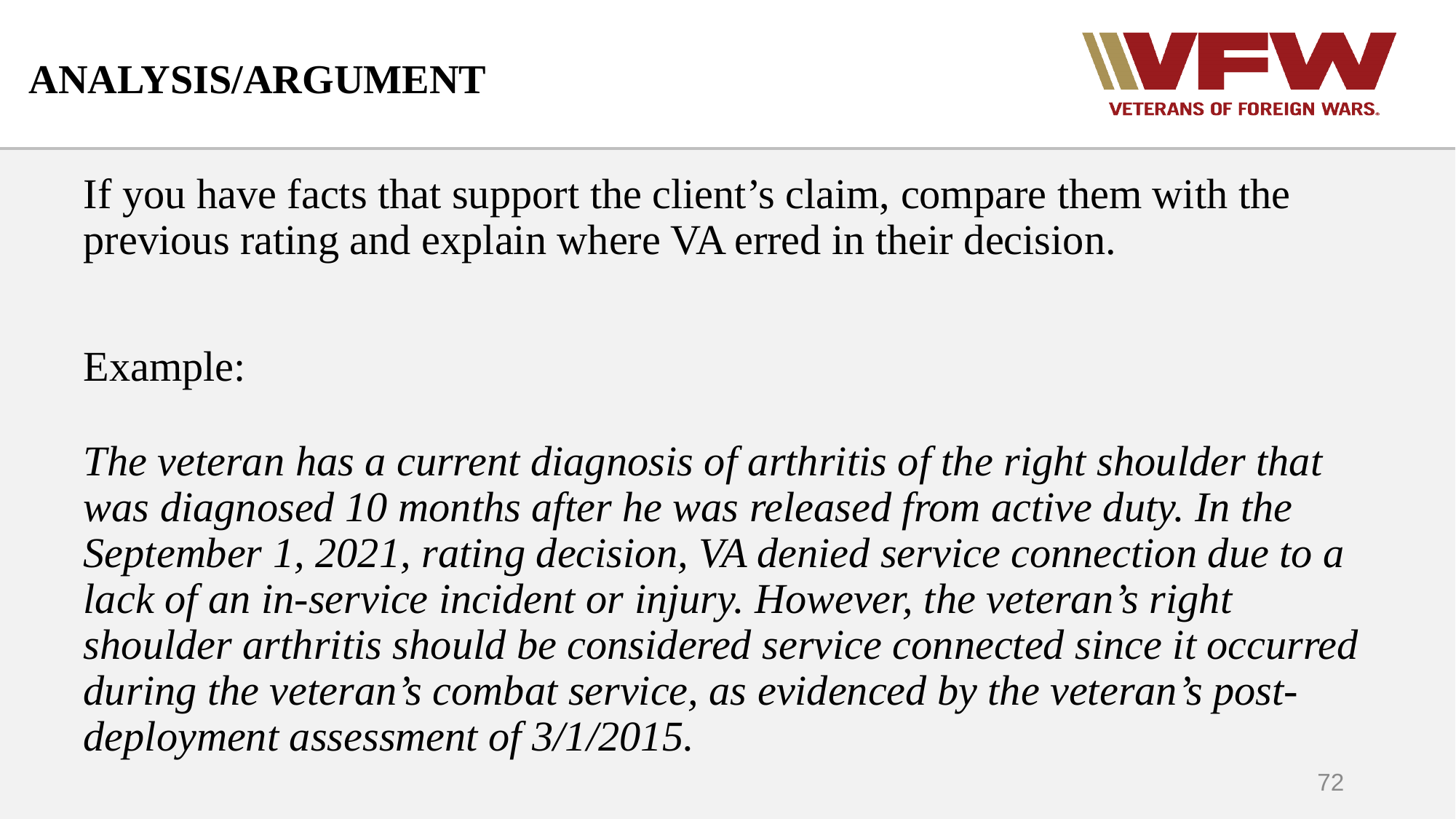

# ANALYSIS/ARGUMENT
If you have facts that support the client’s claim, compare them with the previous rating and explain where VA erred in their decision.

Example:

The veteran has a current diagnosis of arthritis of the right shoulder that was diagnosed 10 months after he was released from active duty. In the September 1, 2021, rating decision, VA denied service connection due to a lack of an in-service incident or injury. However, the veteran’s right shoulder arthritis should be considered service connected since it occurred during the veteran’s combat service, as evidenced by the veteran’s post-deployment assessment of 3/1/2015.
72